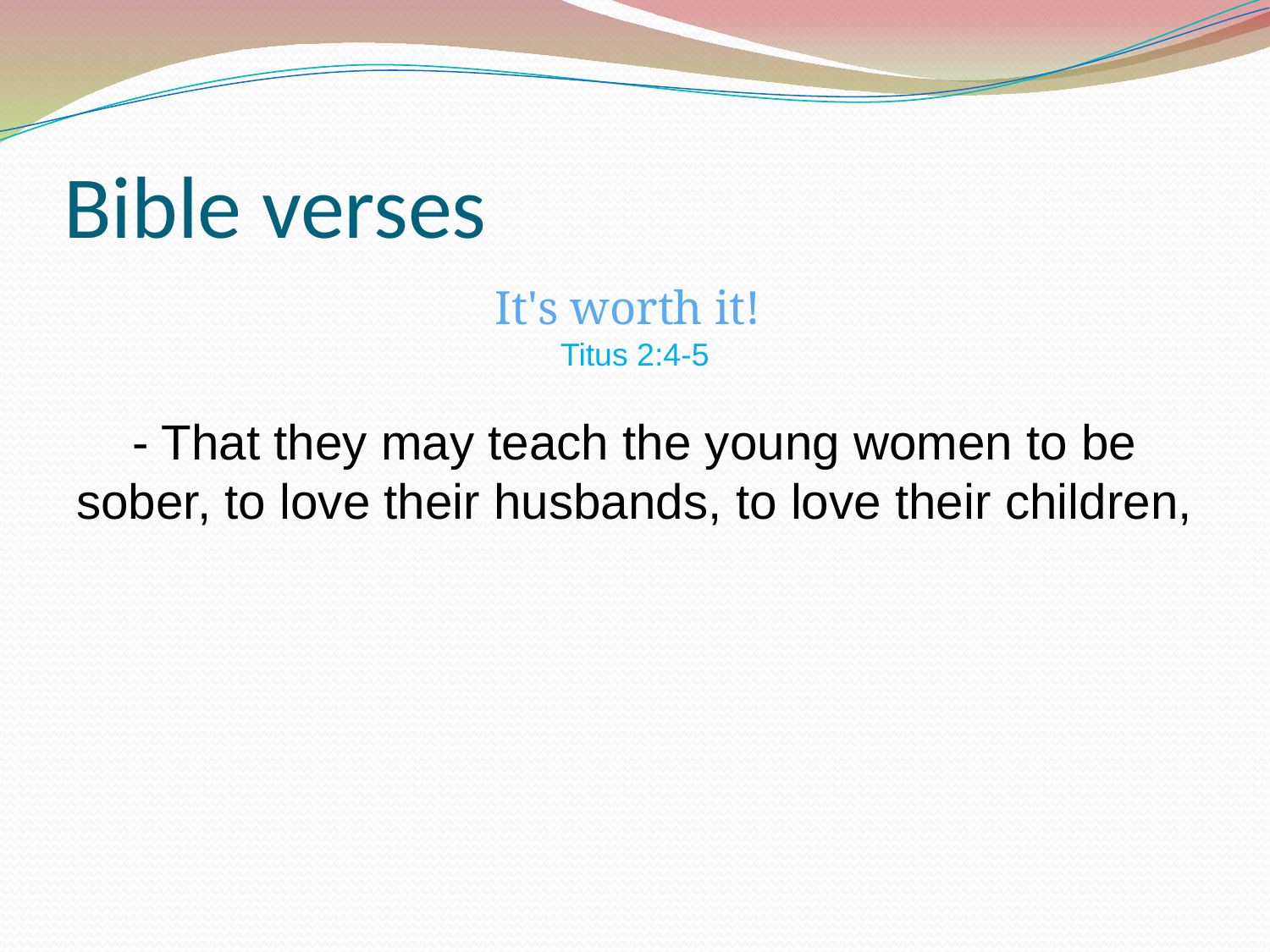

Bible verses
It's worth it!
Titus 2:4-5

- That they may teach the young women to be sober, to love their husbands, to love their children,